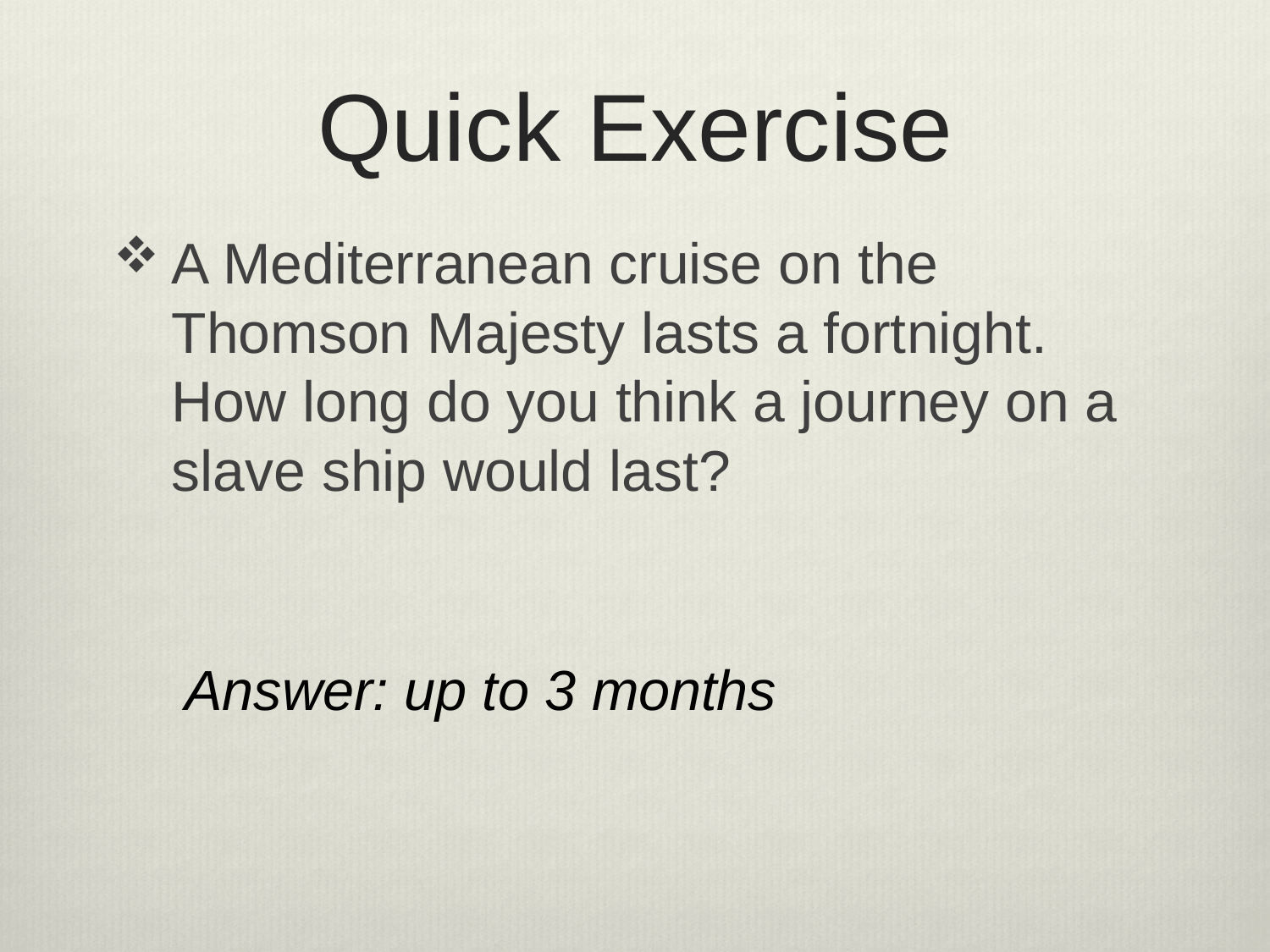

# Quick Exercise
A Mediterranean cruise on the Thomson Majesty lasts a fortnight.  How long do you think a journey on a slave ship would last?

Answer: up to 3 months